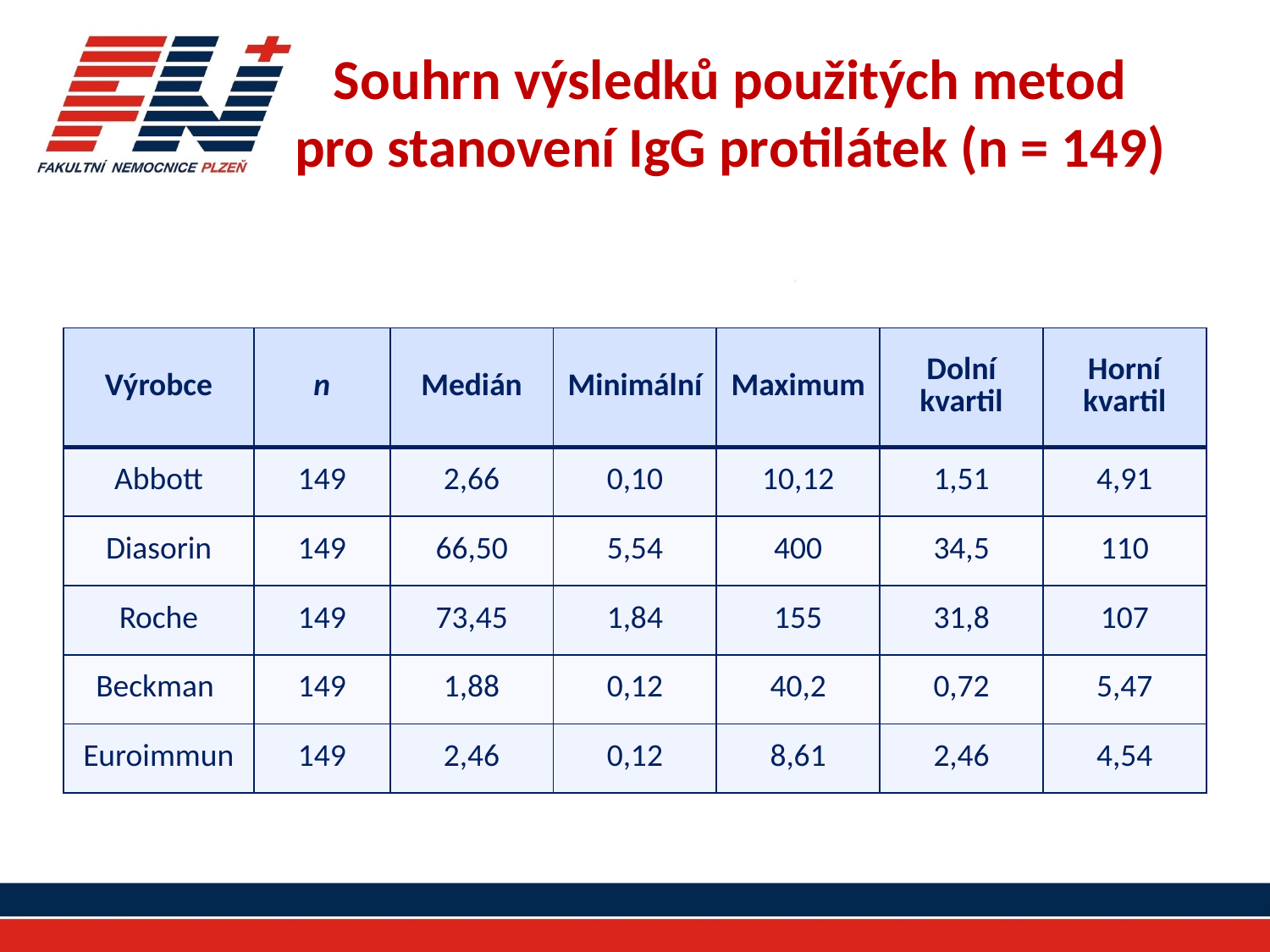

# Souhrn výsledků použitých metod pro stanovení IgG protilátek (n = 149)
| Výrobce | n | Medián | Minimální | Maximum | Dolní kvartil | Horní kvartil |
| --- | --- | --- | --- | --- | --- | --- |
| Abbott | 149 | 2,66 | 0,10 | 10,12 | 1,51 | 4,91 |
| Diasorin | 149 | 66,50 | 5,54 | 400 | 34,5 | 110 |
| Roche | 149 | 73,45 | 1,84 | 155 | 31,8 | 107 |
| Beckman | 149 | 1,88 | 0,12 | 40,2 | 0,72 | 5,47 |
| Euroimmun | 149 | 2,46 | 0,12 | 8,61 | 2,46 | 4,54 |